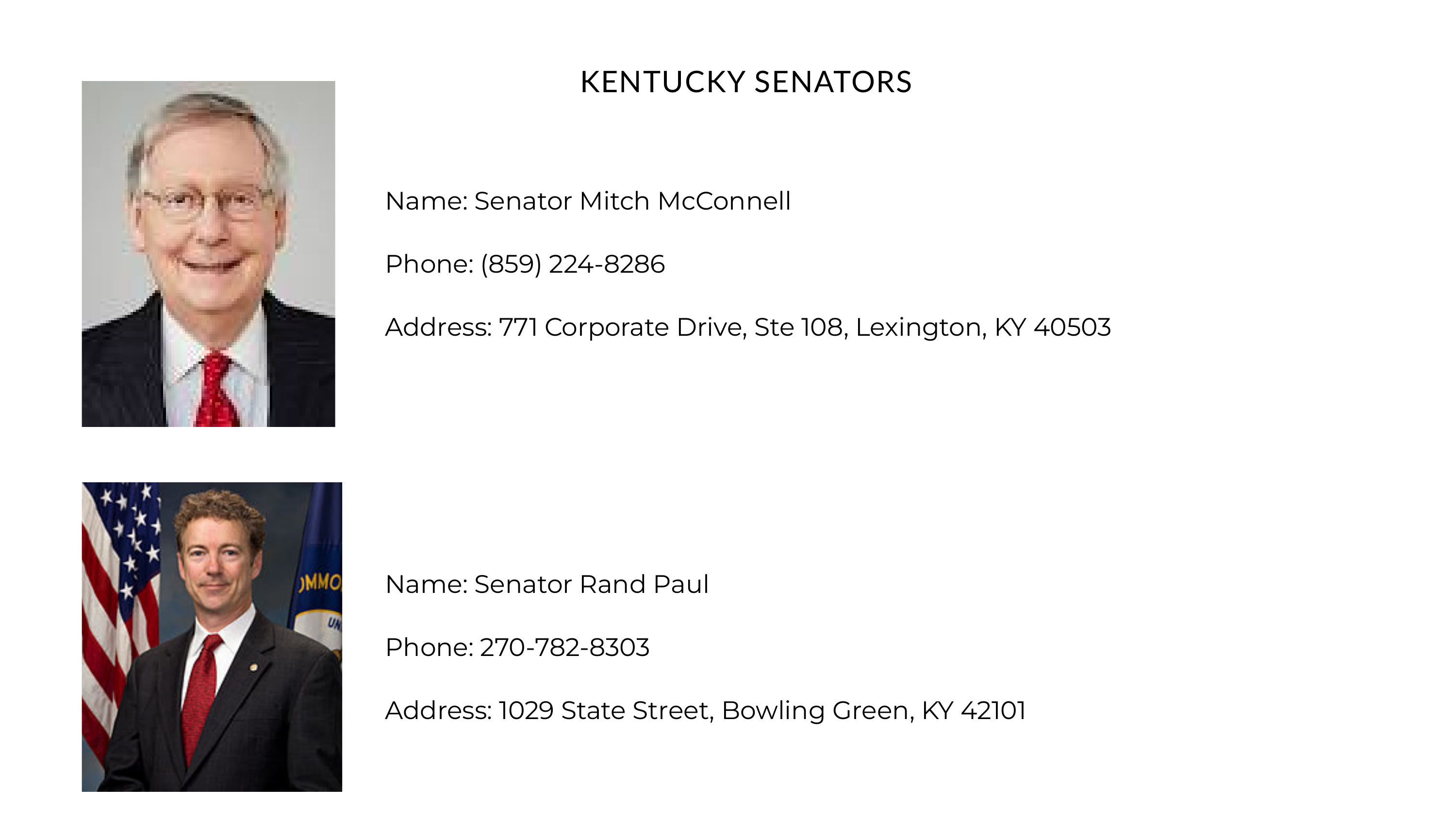

KENTUCKY SENATORS

Name: Senator Mitch McConnell
Phone: (859) 224-8286
Address: 771 Corporate Drive, Ste 108, Lexington, KY 40503

Name: Senator Rand Paul
Phone: 270-782-8303
Address: 1029 State Street, Bowling Green, KY 42101